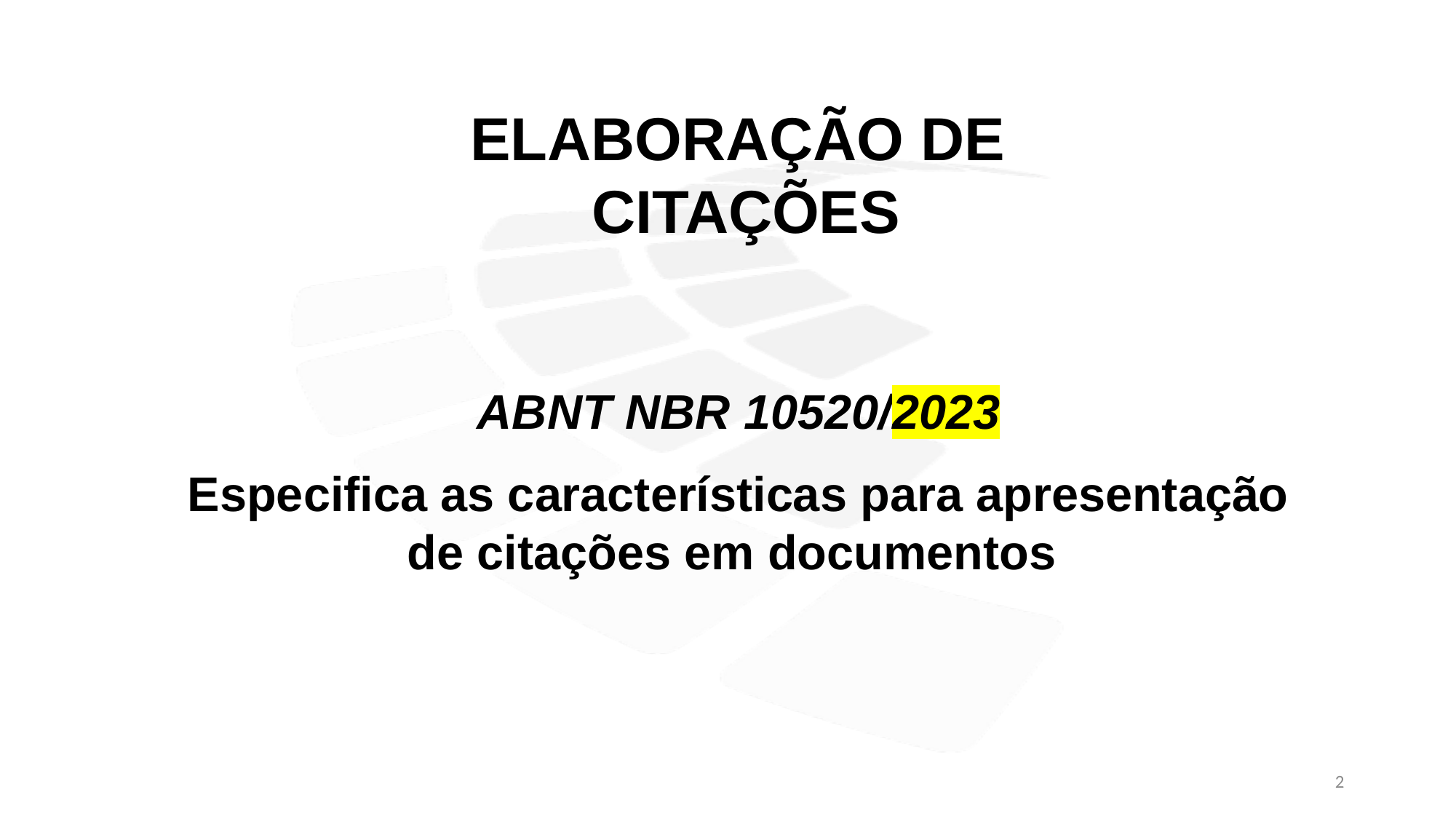

ELABORAÇÃO DE
 CITAÇÕES
ABNT NBR 10520/2023
Especifica as características para apresentação de citações em documentos
2